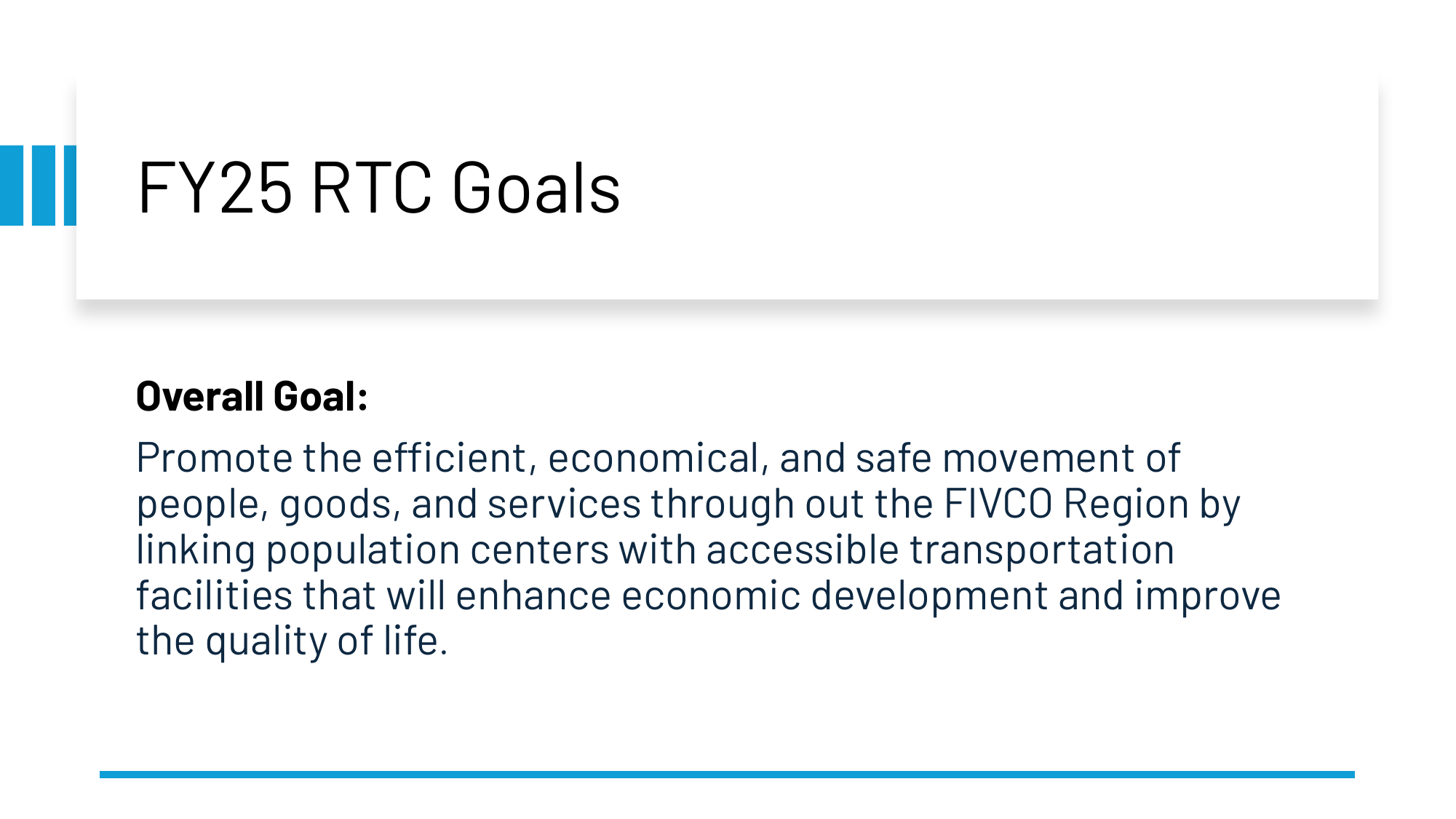

# FY25 RTC Goals

Overall Goal:
Promote the efficient, economical, and safe movement of people, goods, and services through out the FIVCO Region by linking population centers with accessible transportation facilities that will enhance economic development and improve the quality of life.